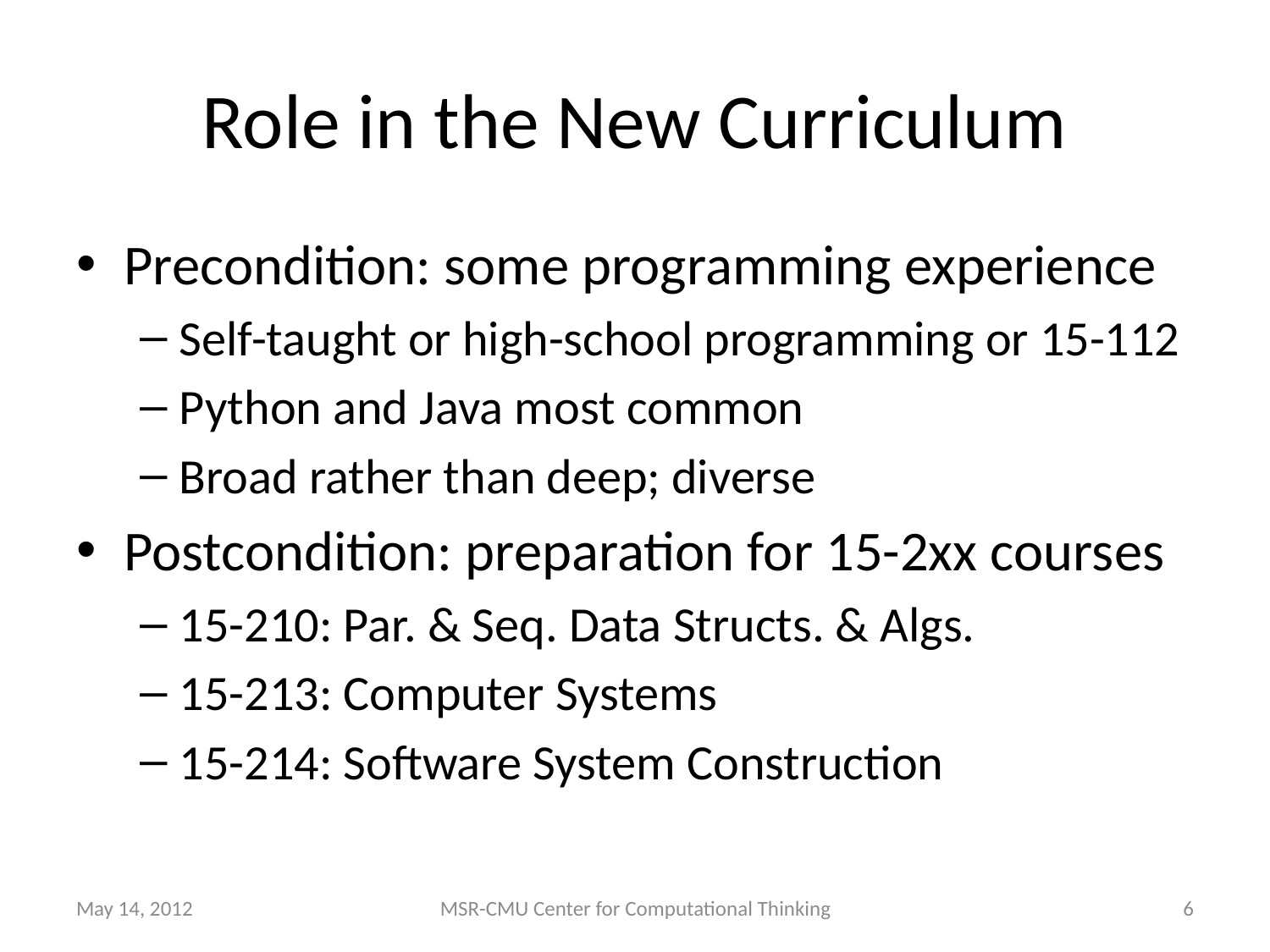

# Role in the New Curriculum
Precondition: some programming experience
Self-taught or high-school programming or 15-112
Python and Java most common
Broad rather than deep; diverse
Postcondition: preparation for 15-2xx courses
15-210: Par. & Seq. Data Structs. & Algs.
15-213: Computer Systems
15-214: Software System Construction
May 14, 2012
MSR-CMU Center for Computational Thinking
6